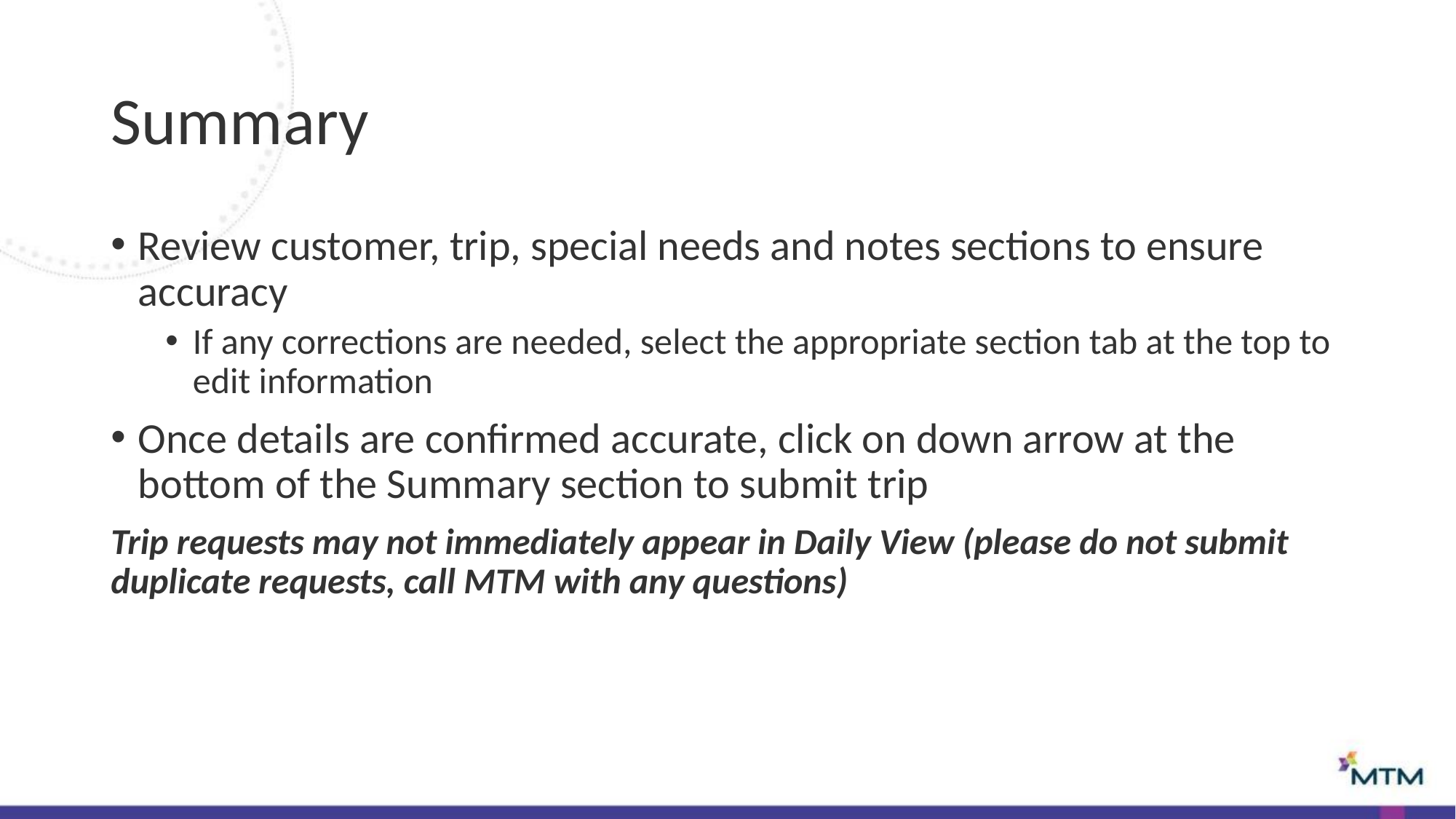

# Summary
Review customer, trip, special needs and notes sections to ensure accuracy
If any corrections are needed, select the appropriate section tab at the top to edit information
Once details are confirmed accurate, click on down arrow at the bottom of the Summary section to submit trip
Trip requests may not immediately appear in Daily View (please do not submit duplicate requests, call MTM with any questions)